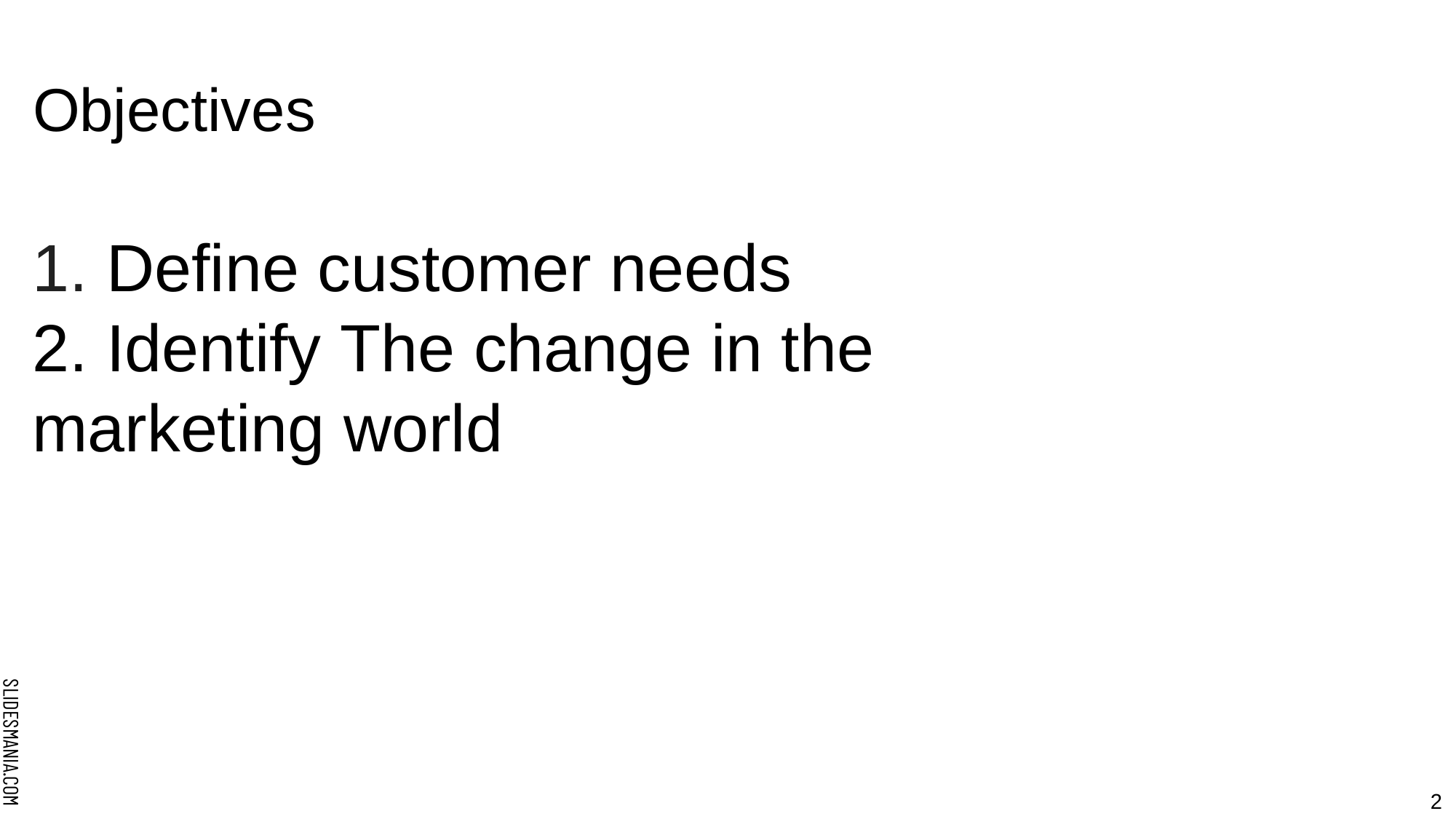

# Objectives
1. Define customer needs
2. Identify The change in the marketing world

2